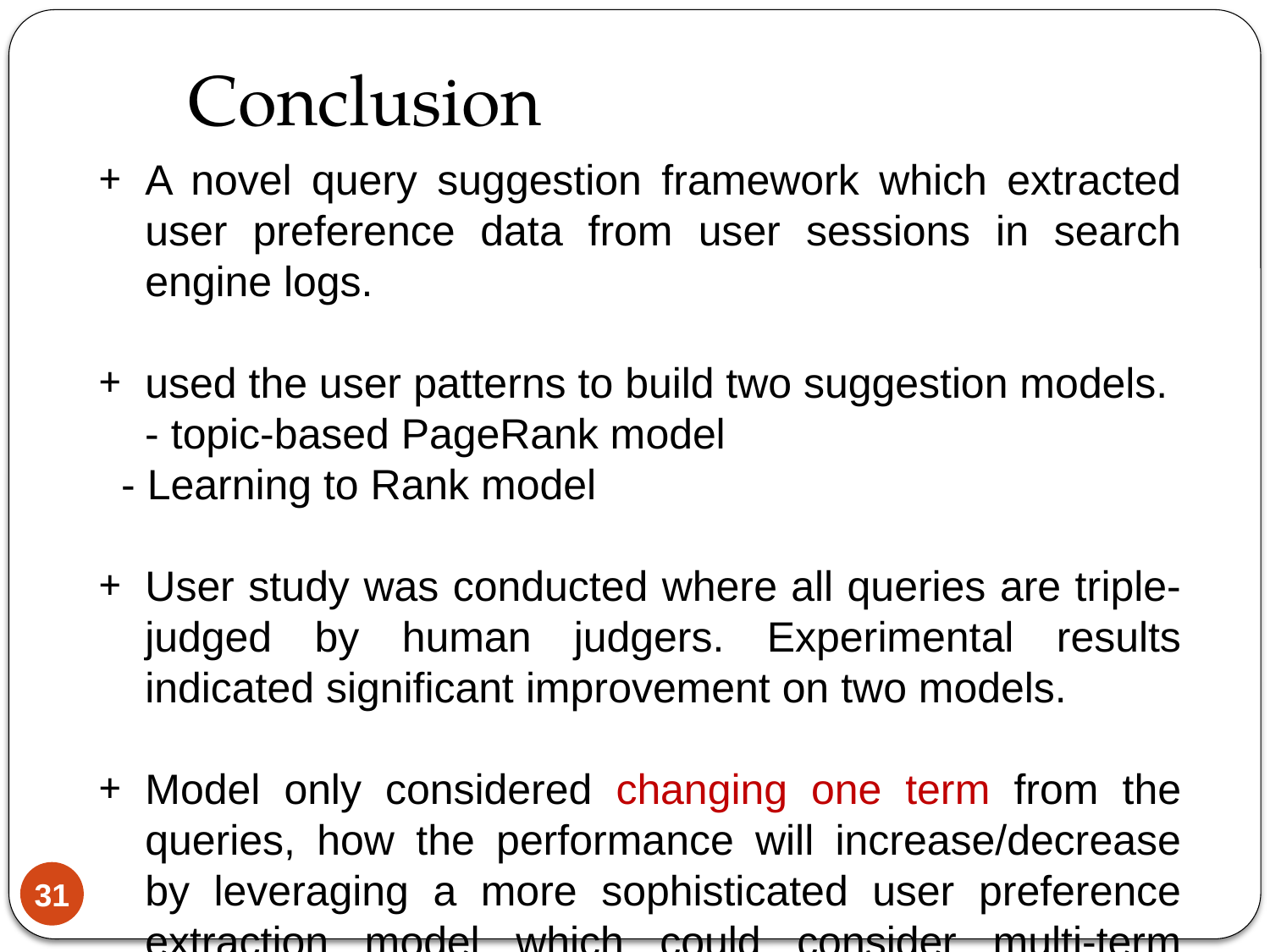

Conclusion
A novel query suggestion framework which extracted user preference data from user sessions in search engine logs.

used the user patterns to build two suggestion models.
    - topic-based PageRank model
  - Learning to Rank model

User study was conducted where all queries are triple-judged by human judgers. Experimental results indicated significant improvement on two models.

Model only considered changing one term from the queries, how the performance will increase/decrease by leveraging a more sophisticated user preference extraction model which could consider multi-term alteration.

31